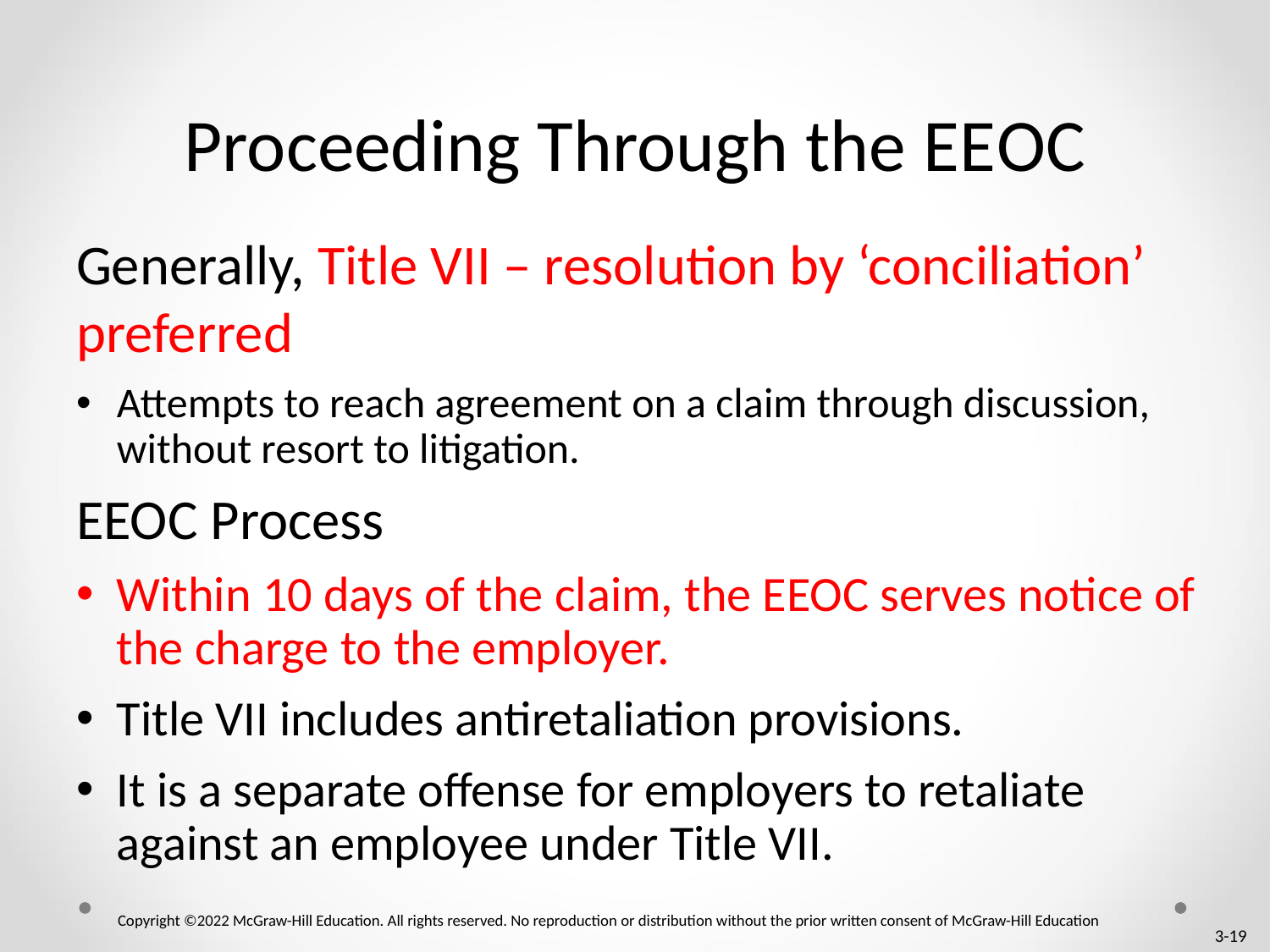

# Proceeding Through the E E O C
Generally, Title VII – resolution by ‘conciliation’ preferred
Attempts to reach agreement on a claim through discussion, without resort to litigation.
EEOC Process
Within 10 days of the claim, the EEOC serves notice of the charge to the employer.
Title VII includes antiretaliation provisions.
It is a separate offense for employers to retaliate against an employee under Title VII.